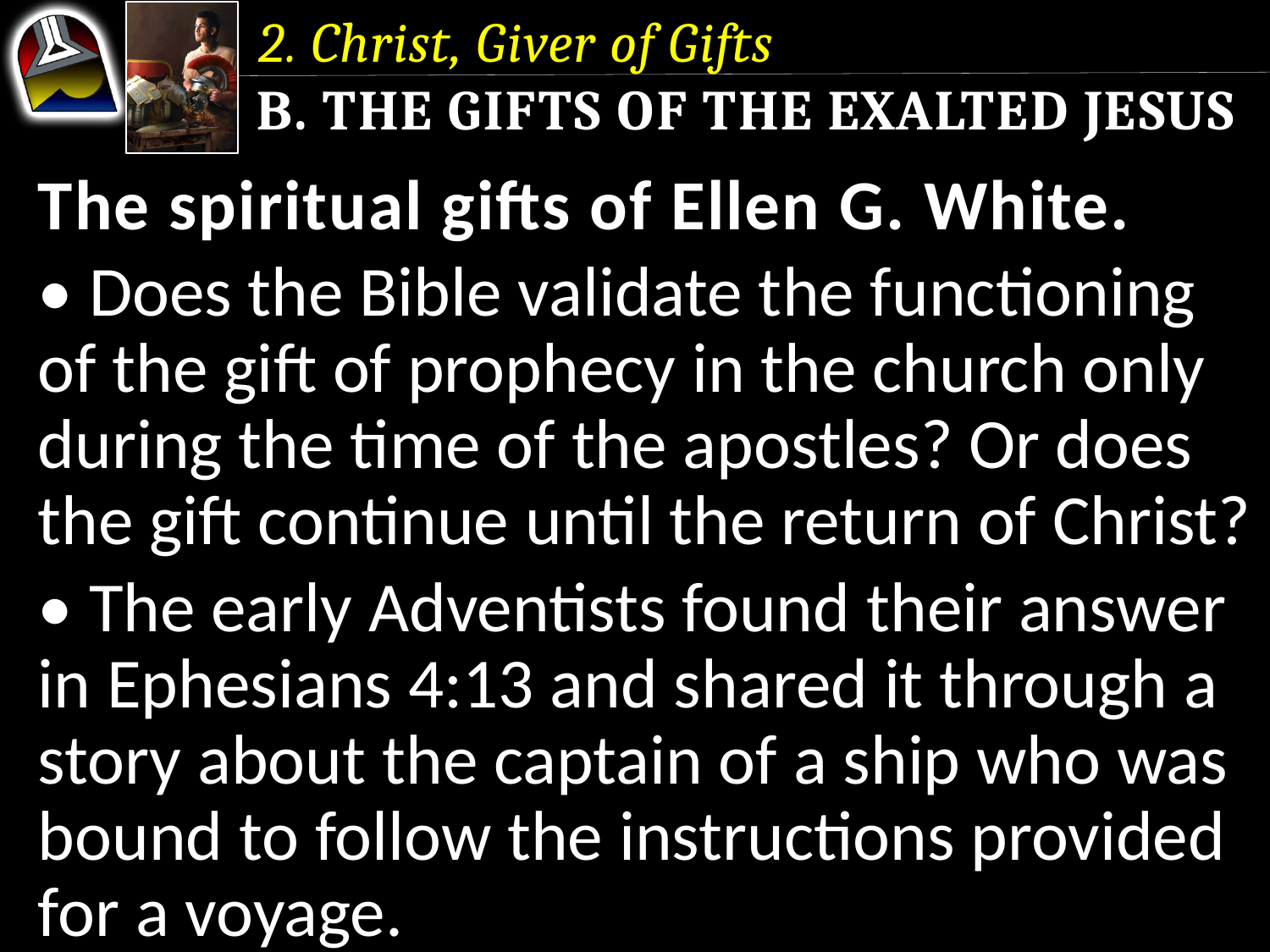

2. Christ, Giver of Gifts
b. The Gifts of the Exalted Jesus
The spiritual gifts of Ellen G. White.
• Does the Bible validate the functioning of the gift of prophecy in the church only during the time of the apostles? Or does the gift continue until the return of Christ?
• The early Adventists found their answer in Ephesians 4:13 and shared it through a story about the captain of a ship who was bound to follow the instructions provided for a voyage.